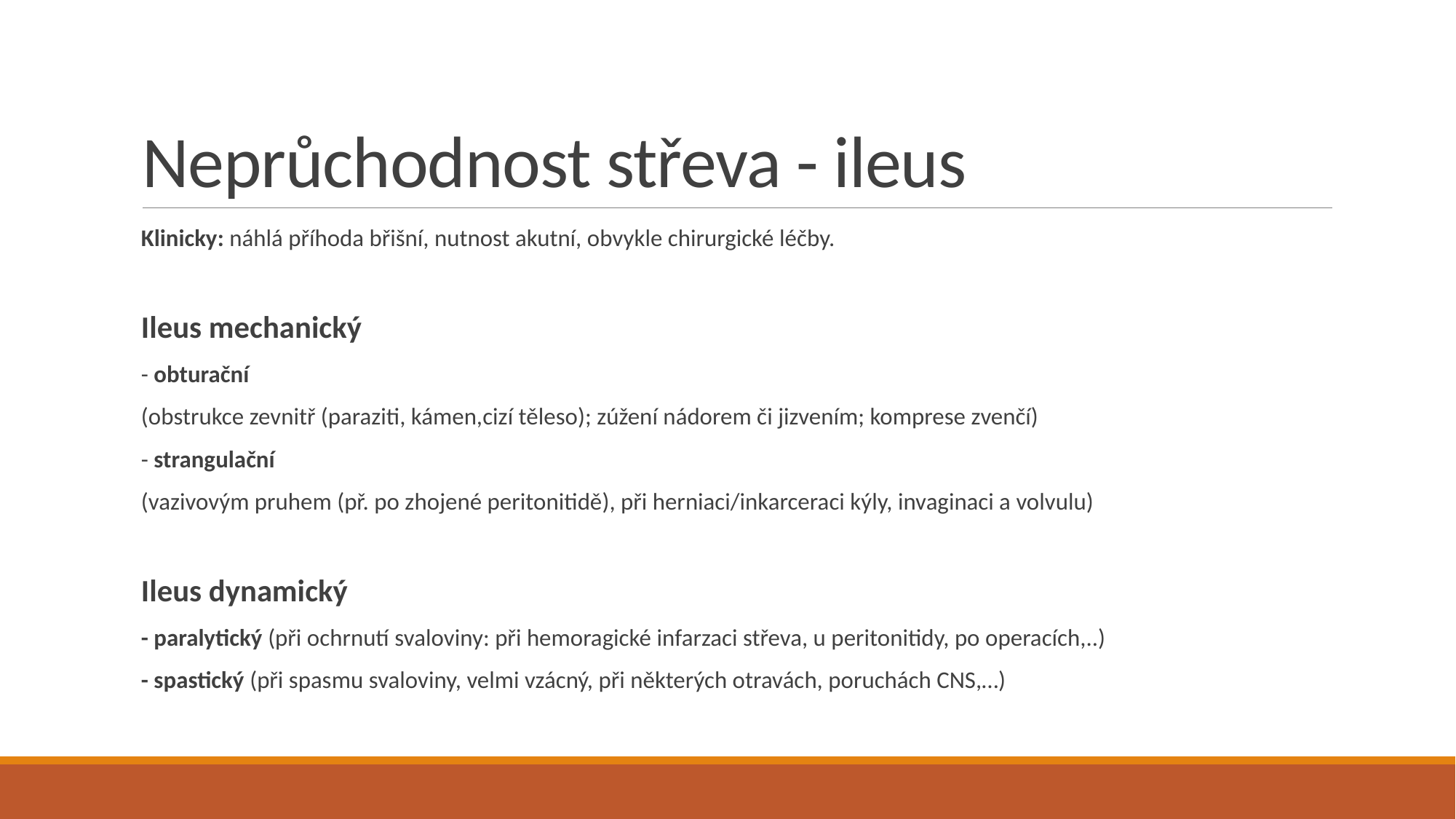

# Neprůchodnost střeva - ileus
Klinicky: náhlá příhoda břišní, nutnost akutní, obvykle chirurgické léčby.

Ileus mechanický
- obturační
(obstrukce zevnitř (paraziti, kámen,cizí těleso); zúžení nádorem či jizvením; komprese zvenčí)
- strangulační
(vazivovým pruhem (př. po zhojené peritonitidě), při herniaci/inkarceraci kýly, invaginaci a volvulu)

Ileus dynamický
- paralytický (při ochrnutí svaloviny: při hemoragické infarzaci střeva, u peritonitidy, po operacích,..)
- spastický (při spasmu svaloviny, velmi vzácný, při některých otravách, poruchách CNS,…)